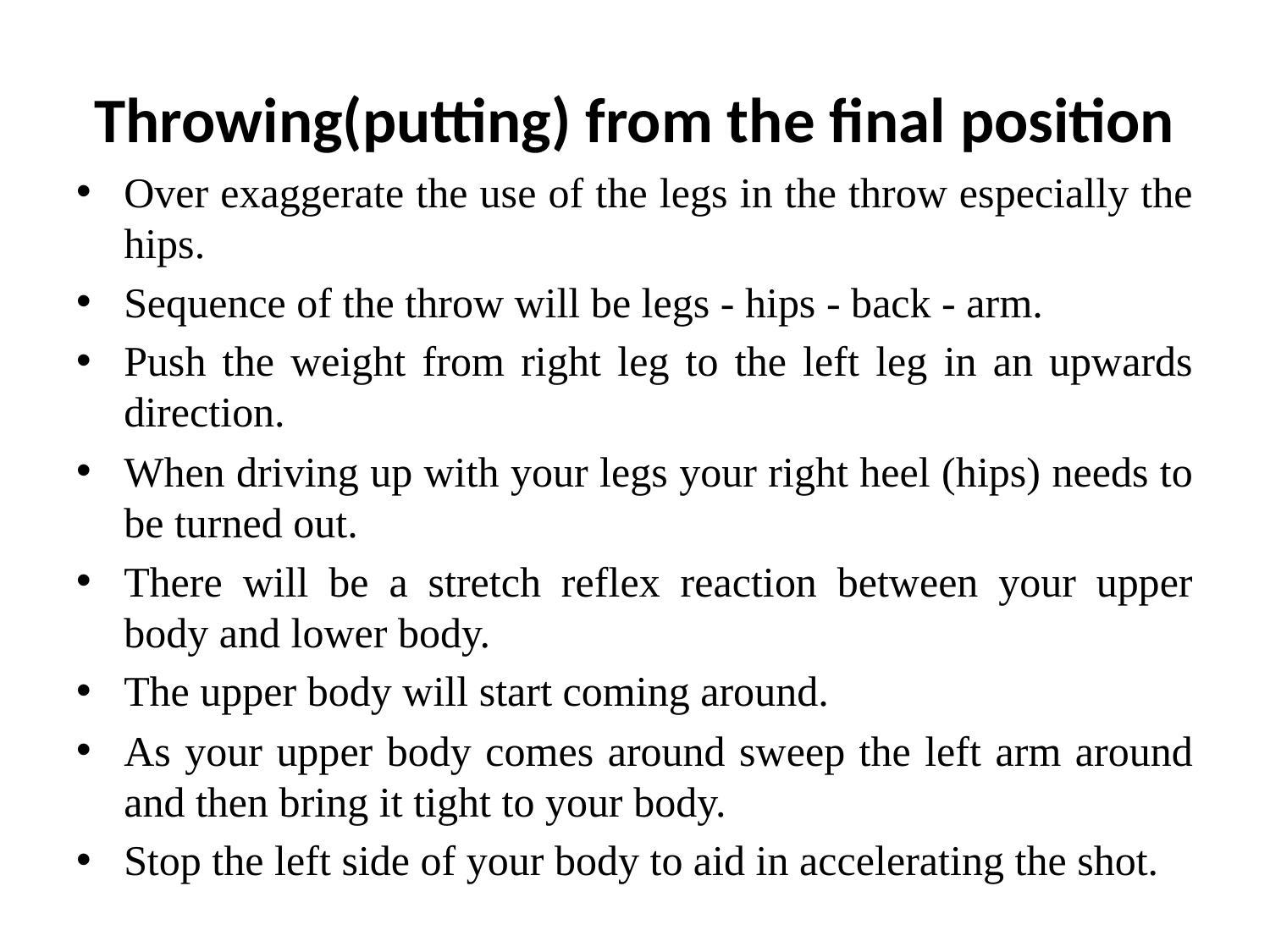

# Throwing(putting) from the final position
Over exaggerate the use of the legs in the throw especially the hips.
Sequence of the throw will be legs - hips - back - arm.
Push the weight from right leg to the left leg in an upwards direction.
When driving up with your legs your right heel (hips) needs to be turned out.
There will be a stretch reflex reaction between your upper body and lower body.
The upper body will start coming around.
As your upper body comes around sweep the left arm around and then bring it tight to your body.
Stop the left side of your body to aid in accelerating the shot.